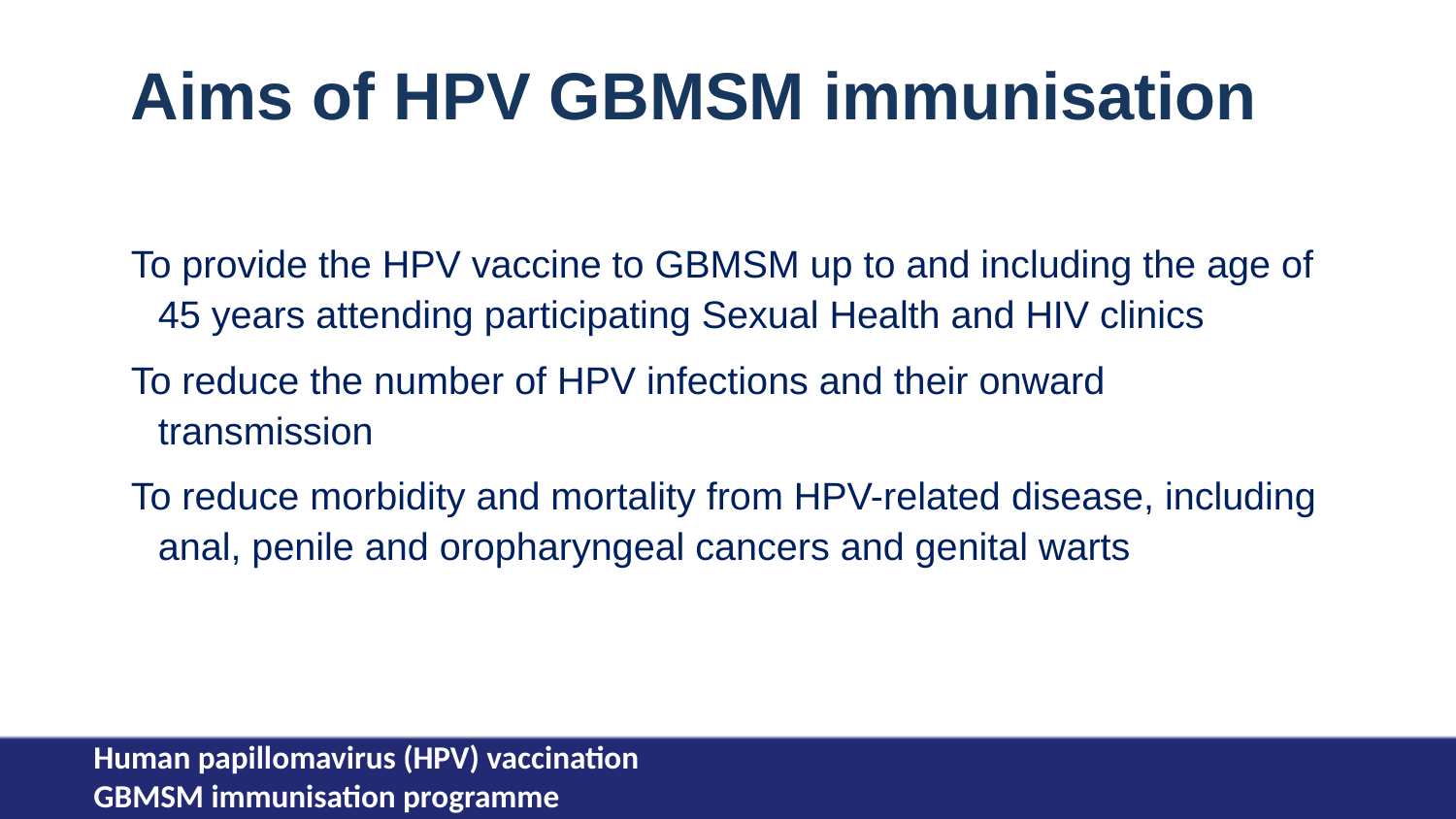

Aims of HPV GBMSM immunisation

To provide the HPV vaccine to GBMSM up to and including the age of 45 years attending participating Sexual Health and HIV clinics
To reduce the number of HPV infections and their onward transmission
To reduce morbidity and mortality from HPV-related disease, including anal, penile and oropharyngeal cancers and genital warts

Human papillomavirus (HPV) vaccination
GBMSM immunisation programme